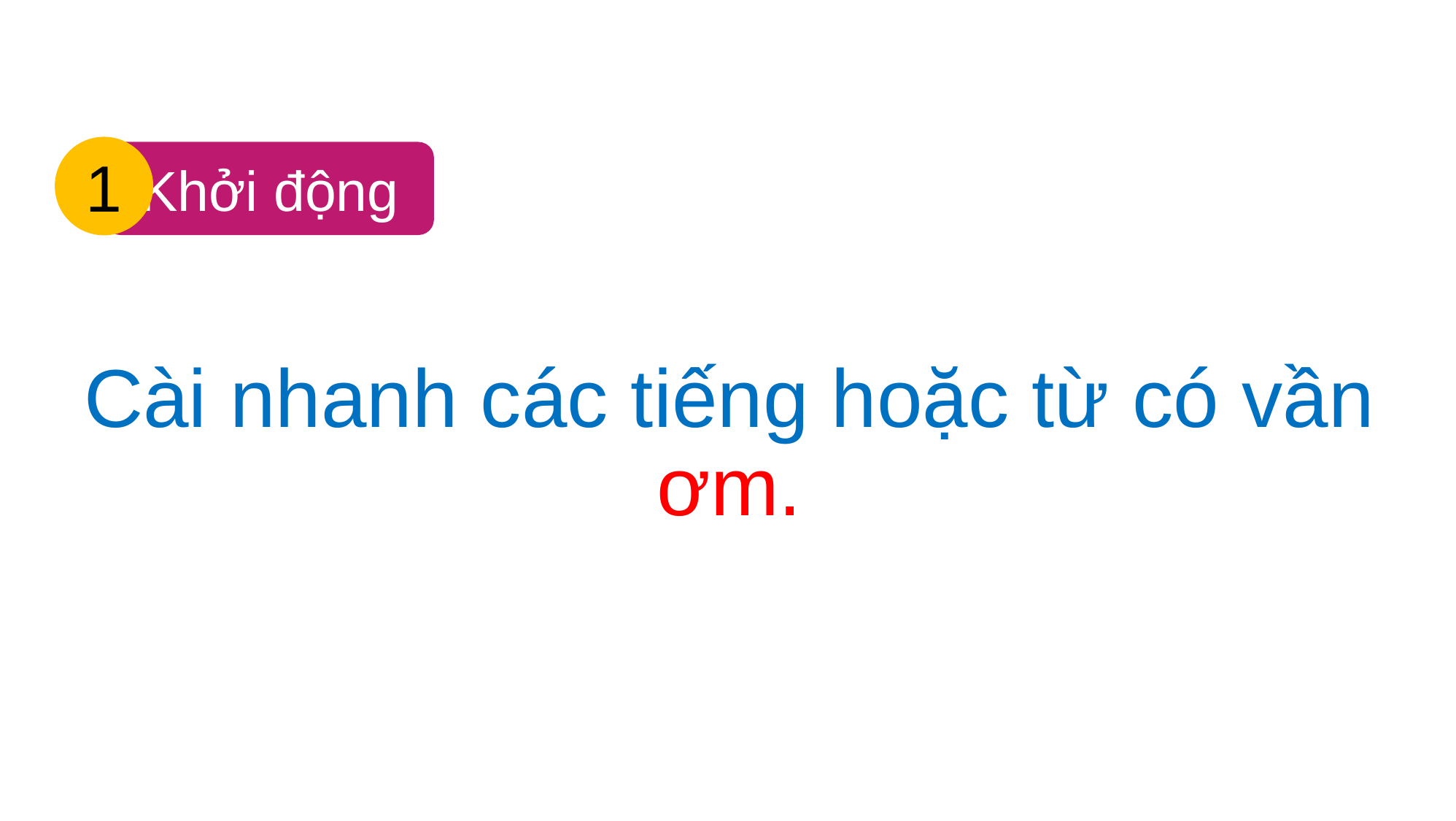

1
Khởi động
Cài nhanh các tiếng hoặc từ có vần om.
Cài nhanh các tiếng hoặc từ có vần ôm.
Cài nhanh các tiếng hoặc từ có vần ơm.